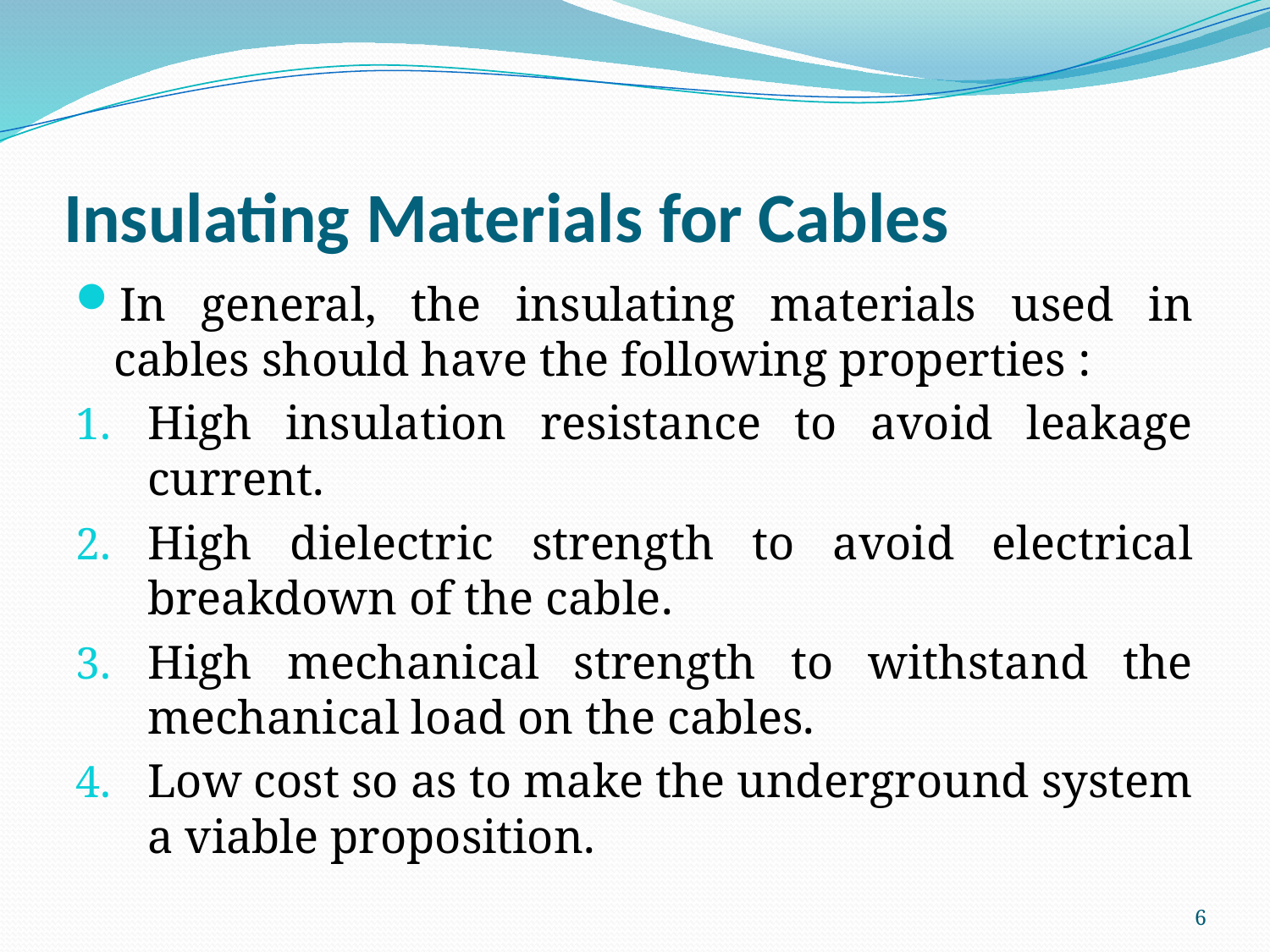

# Insulating Materials for Cables
In general, the insulating materials used in cables should have the following properties :
High insulation resistance to avoid leakage current.
High dielectric strength to avoid electrical breakdown of the cable.
High mechanical strength to withstand the mechanical load on the cables.
Low cost so as to make the underground system a viable proposition.
6